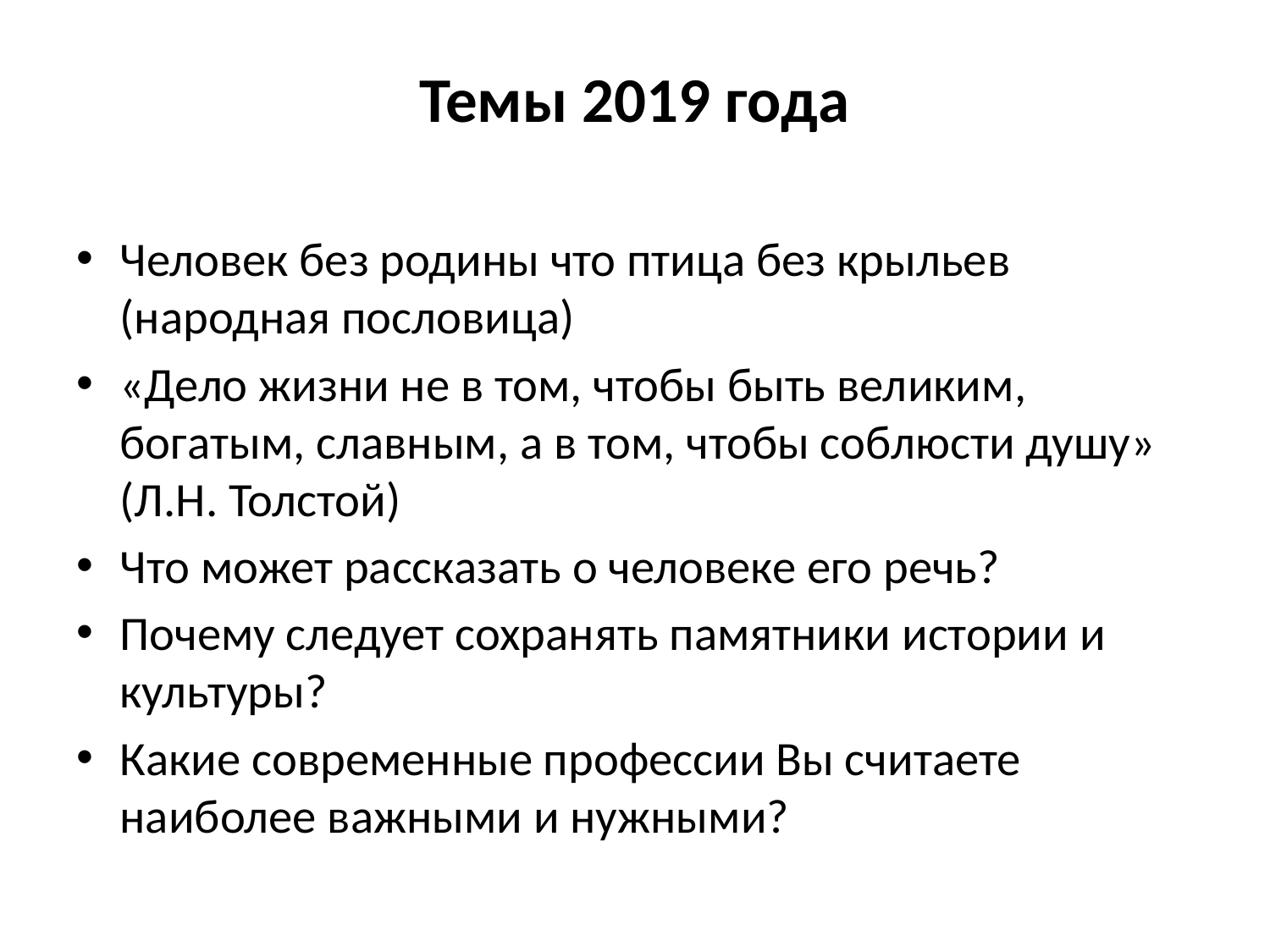

# Темы 2019 года
Человек без родины что птица без крыльев (народная пословица)
«Дело жизни не в том, чтобы быть великим, богатым, славным, а в том, чтобы соблюсти душу» (Л.Н. Толстой)
Что может рассказать о человеке его речь?
Почему следует сохранять памятники истории и культуры?
Какие современные профессии Вы считаете наиболее важными и нужными?